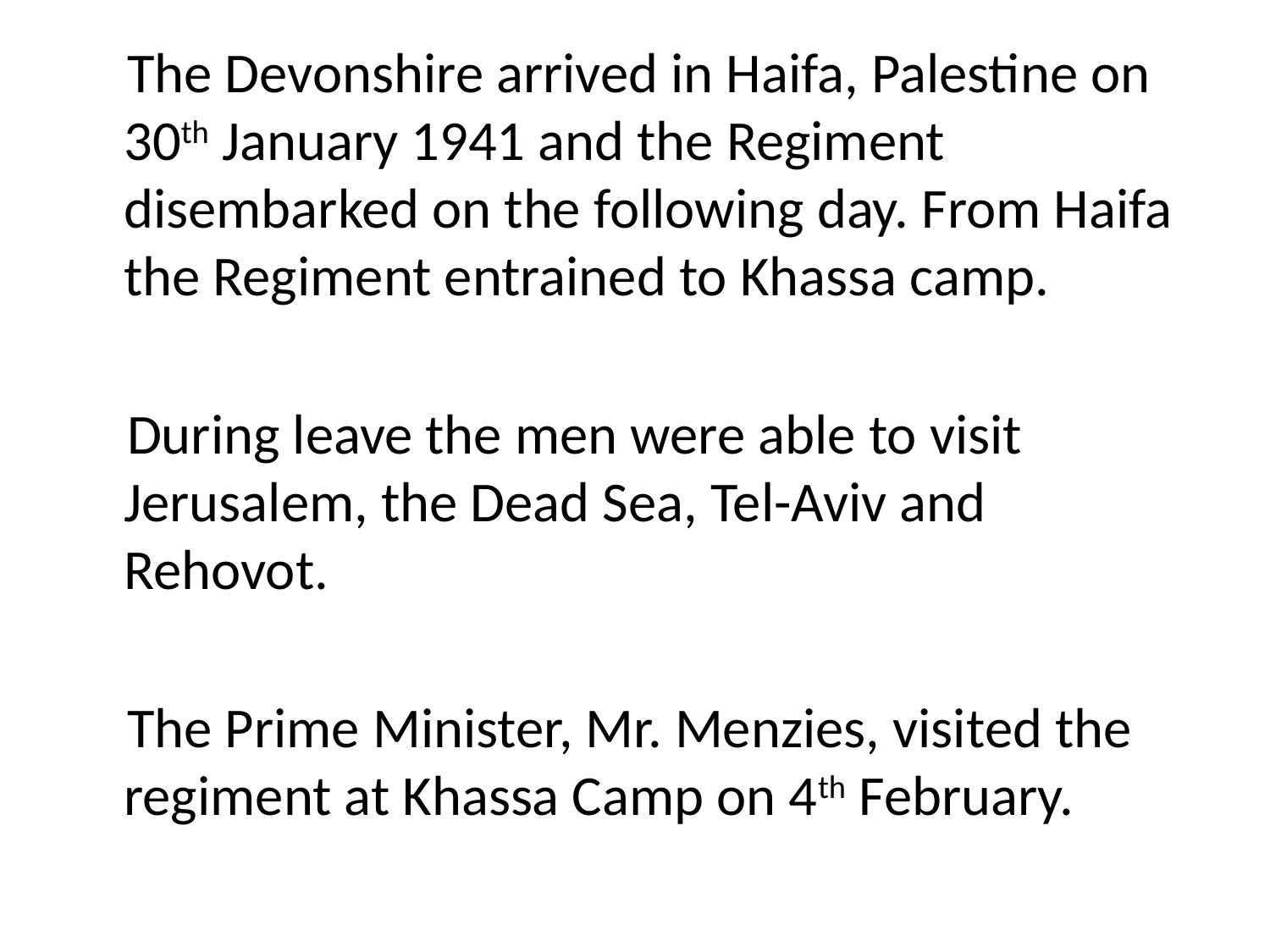

The Devonshire arrived in Haifa, Palestine on 30th January 1941 and the Regiment disembarked on the following day. From Haifa the Regiment entrained to Khassa camp.

    During leave the men were able to visit Jerusalem, the Dead Sea, Tel-Aviv and Rehovot.

    The Prime Minister, Mr. Menzies, visited the regiment at Khassa Camp on 4th February.